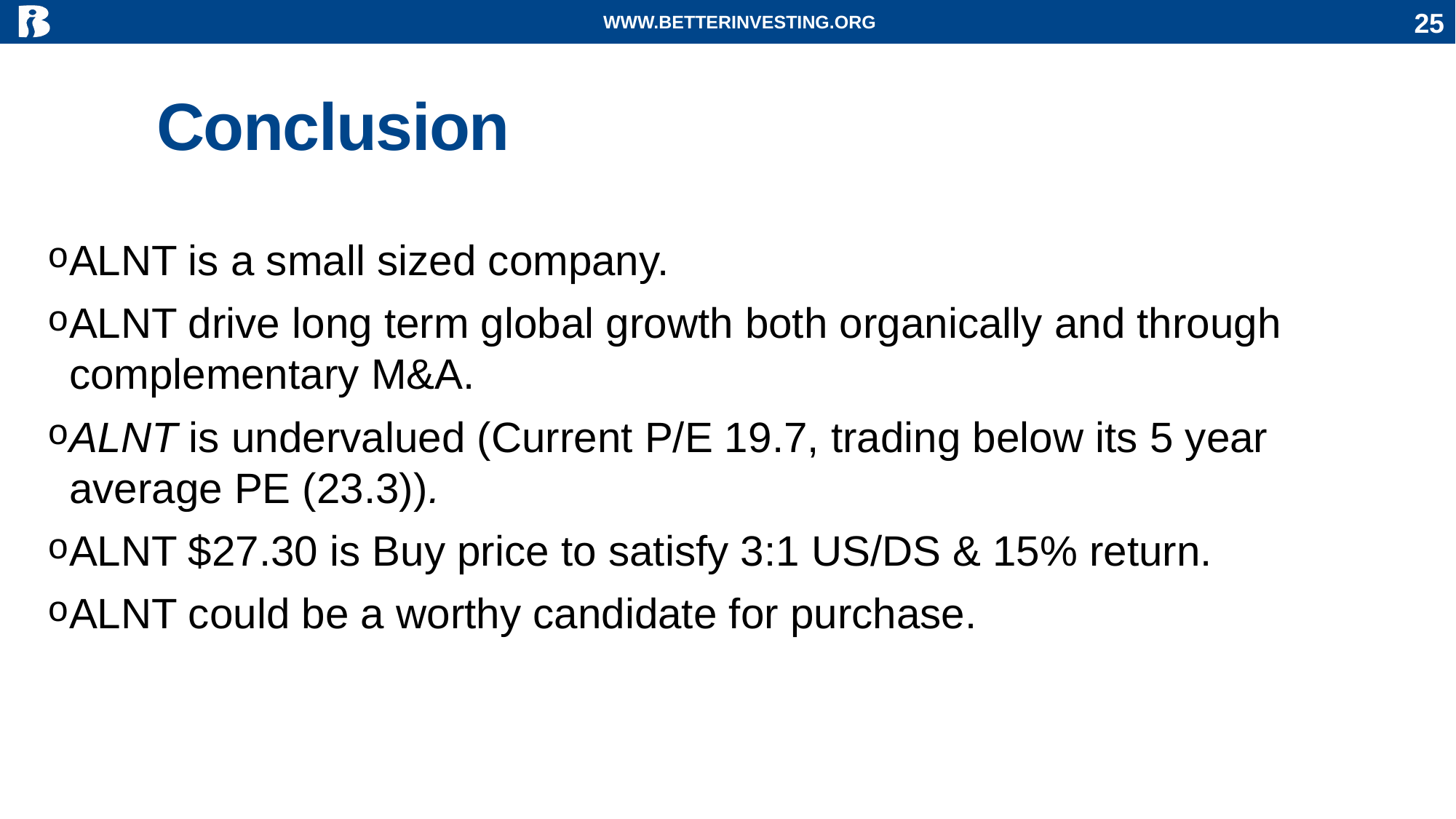

WWW.BETTERINVESTING.ORG
25
# Conclusion
ALNT is a small sized company.
ALNT drive long term global growth both organically and through complementary M&A.
ALNT is undervalued (Current P/E 19.7, trading below its 5 year average PE (23.3)).
ALNT $27.30 is Buy price to satisfy 3:1 US/DS & 15% return.
ALNT could be a worthy candidate for purchase.